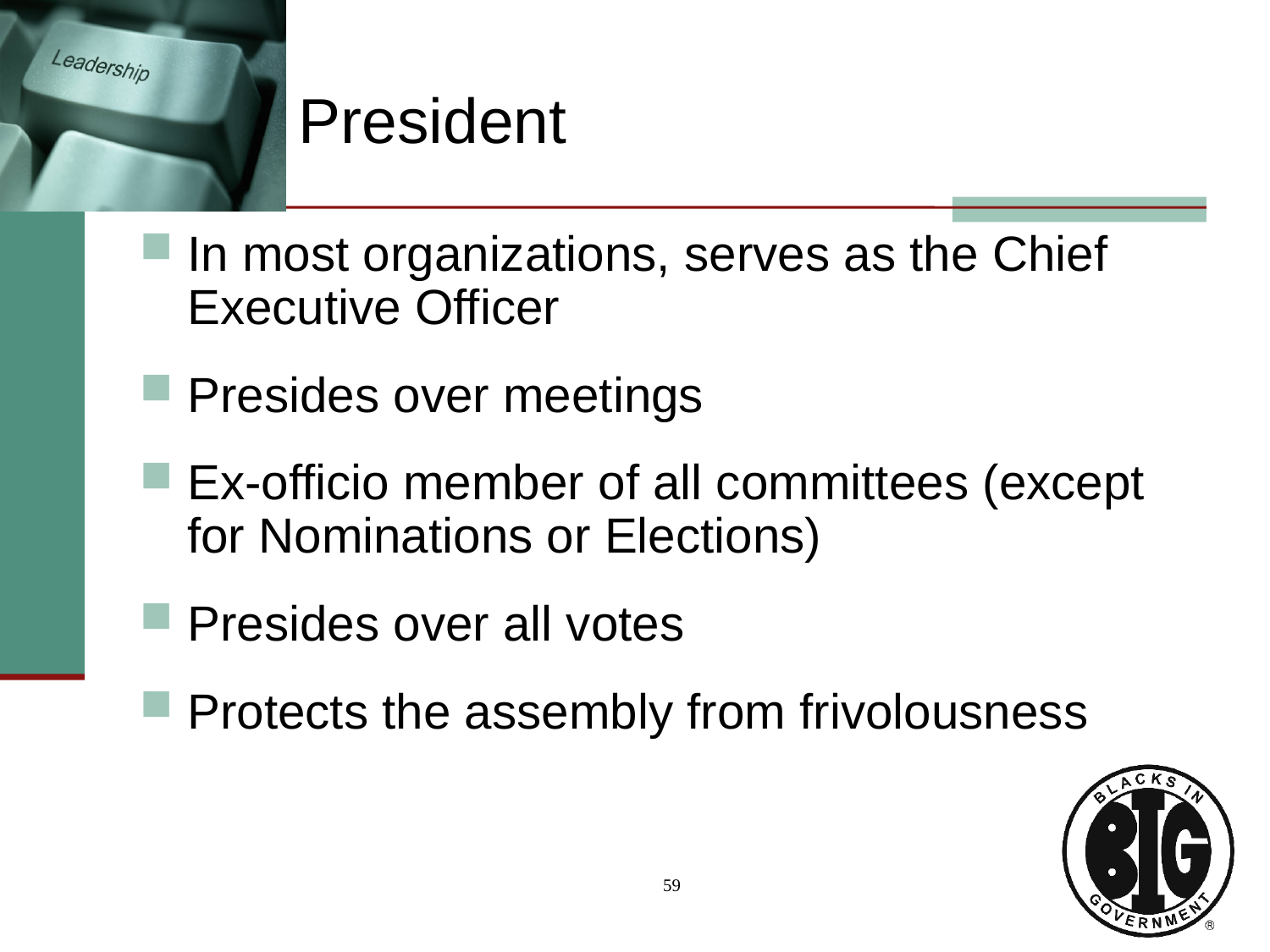

# President
In most organizations, serves as the Chief  Executive Officer
Presides over meetings
Ex-officio member of all committees (except for Nominations or Elections)
Presides over all votes
Protects the assembly from frivolousness
59